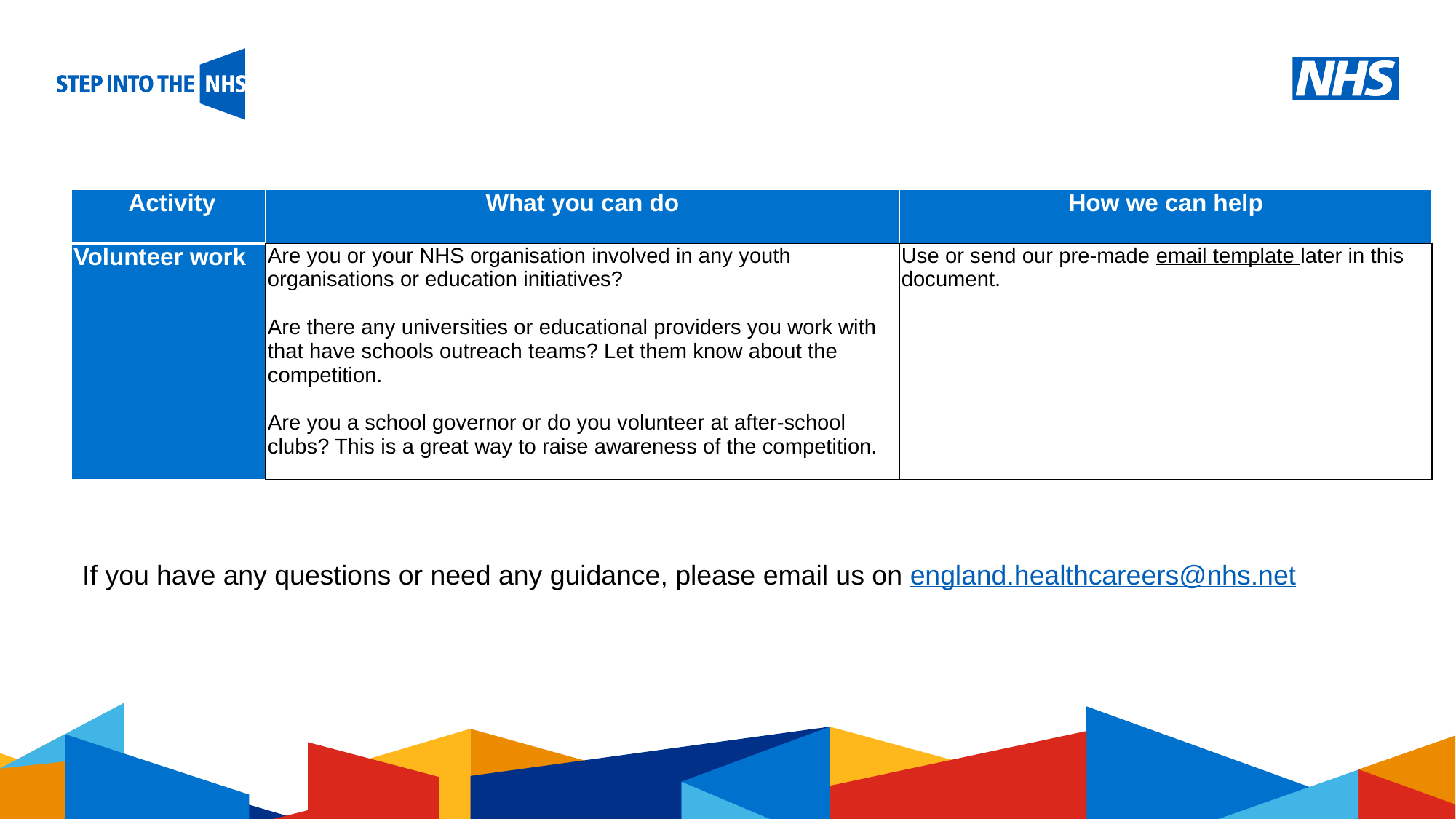

# Top tips for promoting the competitions
| Activity | What you can do | How we can help |
| --- | --- | --- |
| Volunteer work | Are you or your NHS organisation involved in any youth organisations or education initiatives? Are there any universities or educational providers you work with that have schools outreach teams? Let them know about the competition.     Are you a school governor or do you volunteer at after-school clubs? This is a great way to raise awareness of the competition. | Use or send our pre-made email template later in this document. |
If you have any questions or need any guidance, please email us on england.healthcareers@nhs.net